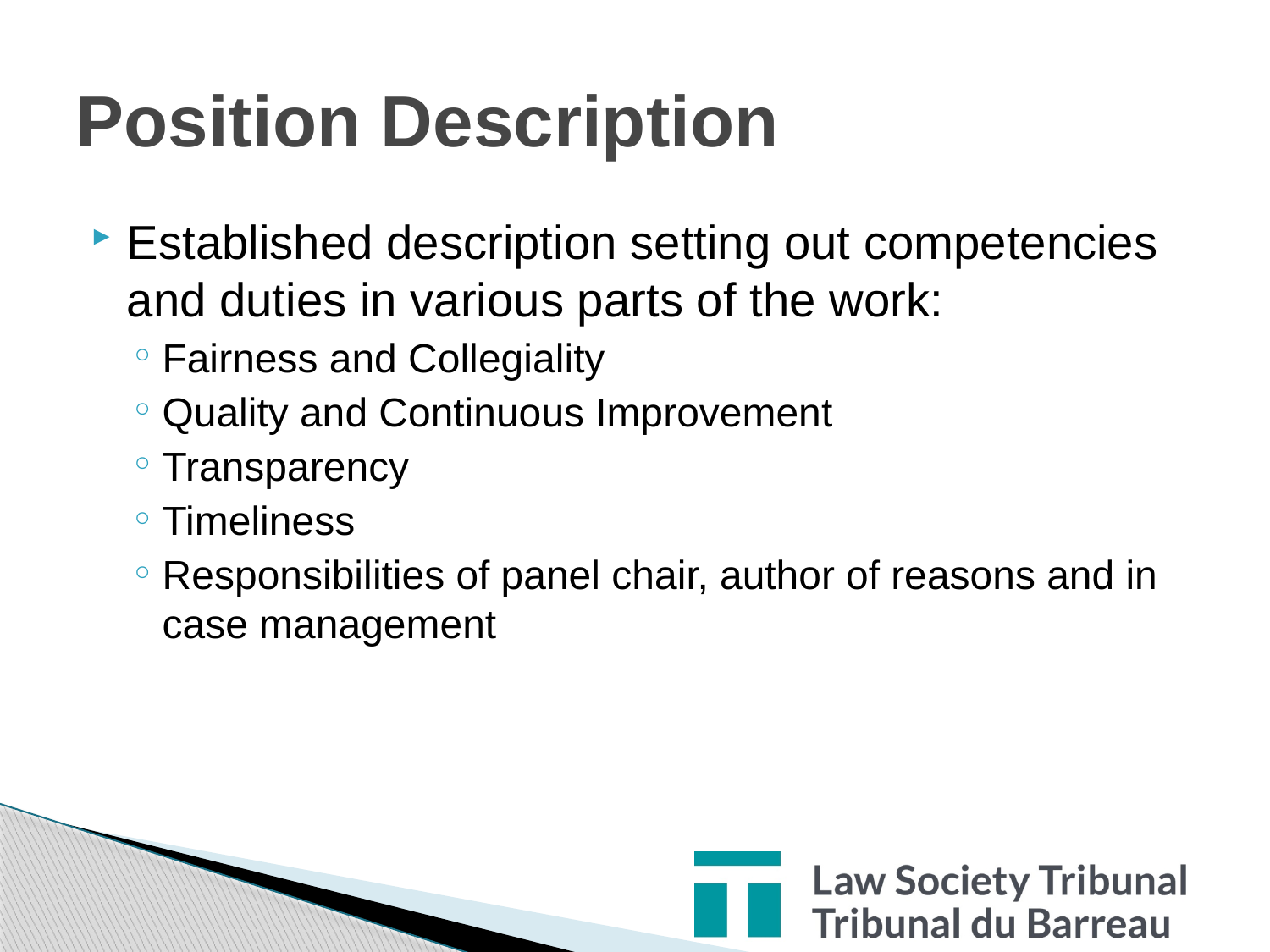

# Position Description
Established description setting out competencies and duties in various parts of the work:
Fairness and Collegiality
Quality and Continuous Improvement
Transparency
Timeliness
Responsibilities of panel chair, author of reasons and in case management